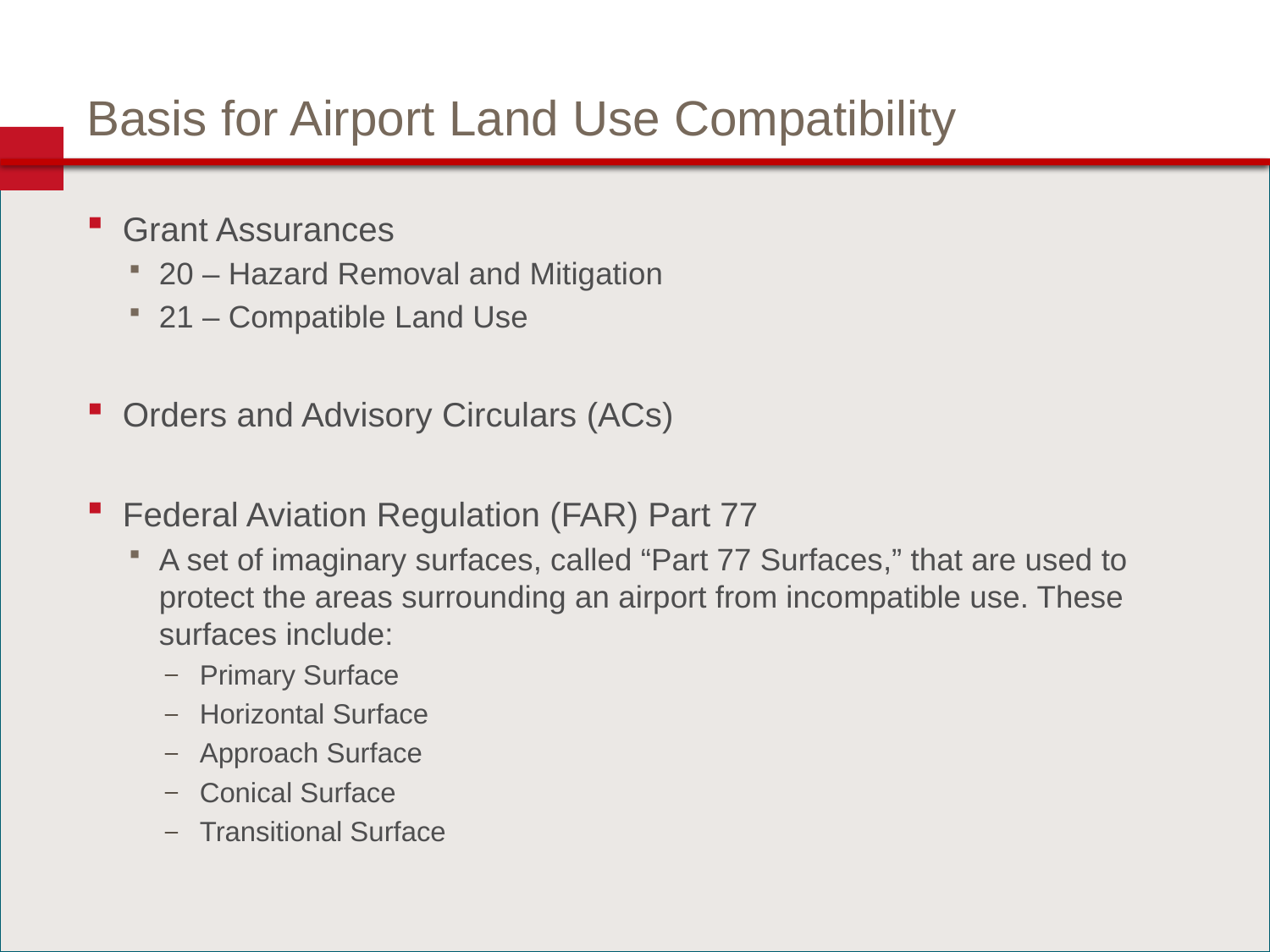

# Basis for Airport Land Use Compatibility
Grant Assurances
20 – Hazard Removal and Mitigation
21 – Compatible Land Use

Orders and Advisory Circulars (ACs)

Federal Aviation Regulation (FAR) Part 77
A set of imaginary surfaces, called “Part 77 Surfaces,” that are used to protect the areas surrounding an airport from incompatible use. These surfaces include:
Primary Surface
Horizontal Surface
Approach Surface
Conical Surface
Transitional Surface